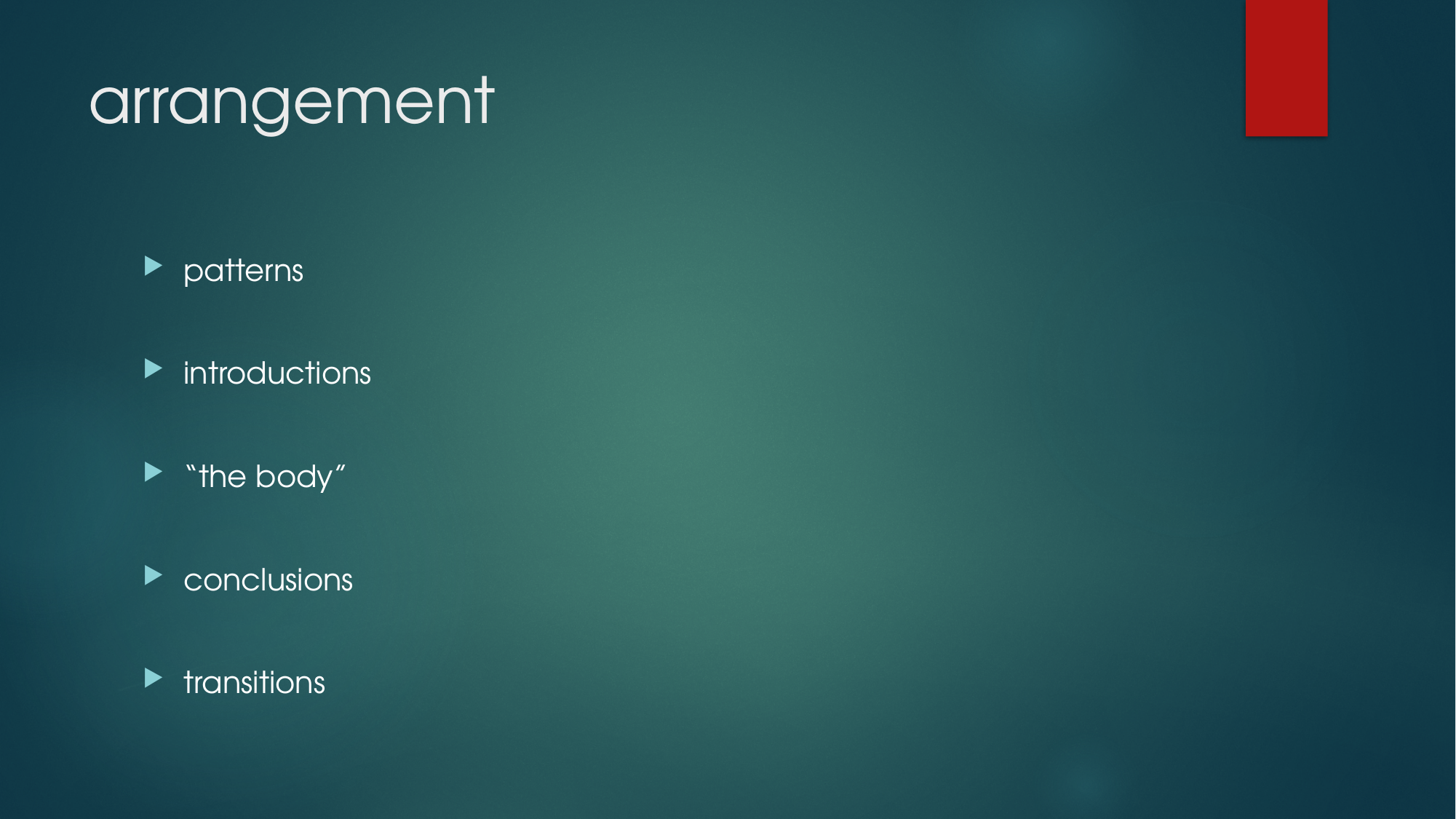

# arrangement
patterns

introductions

“the body”

conclusions

transitions